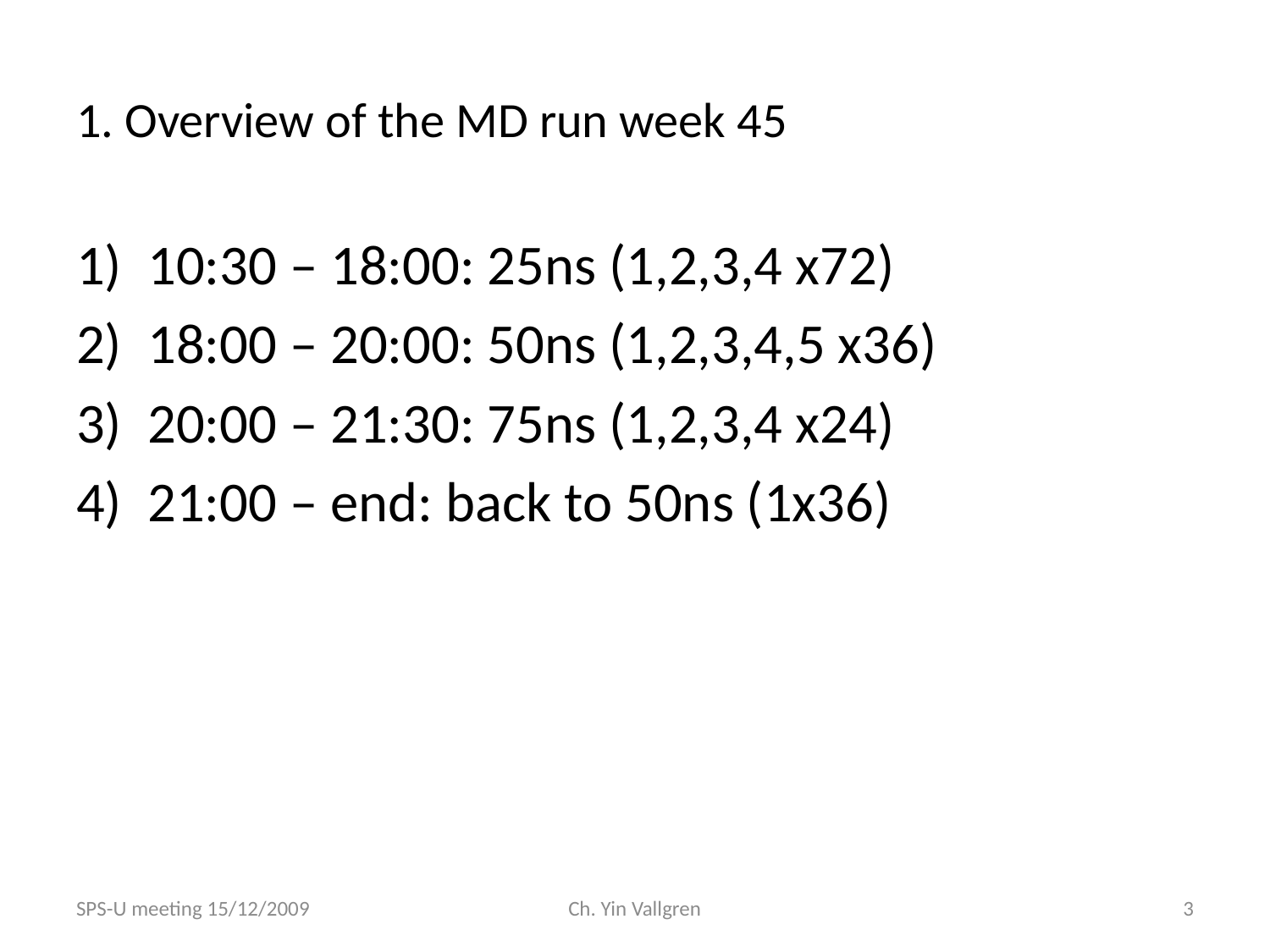

# 1. Overview of the MD run week 45
10:30 – 18:00: 25ns (1,2,3,4 x72)
18:00 – 20:00: 50ns (1,2,3,4,5 x36)
20:00 – 21:30: 75ns (1,2,3,4 x24)
21:00 – end: back to 50ns (1x36)
SPS-U meeting 15/12/2009
Ch. Yin Vallgren
3